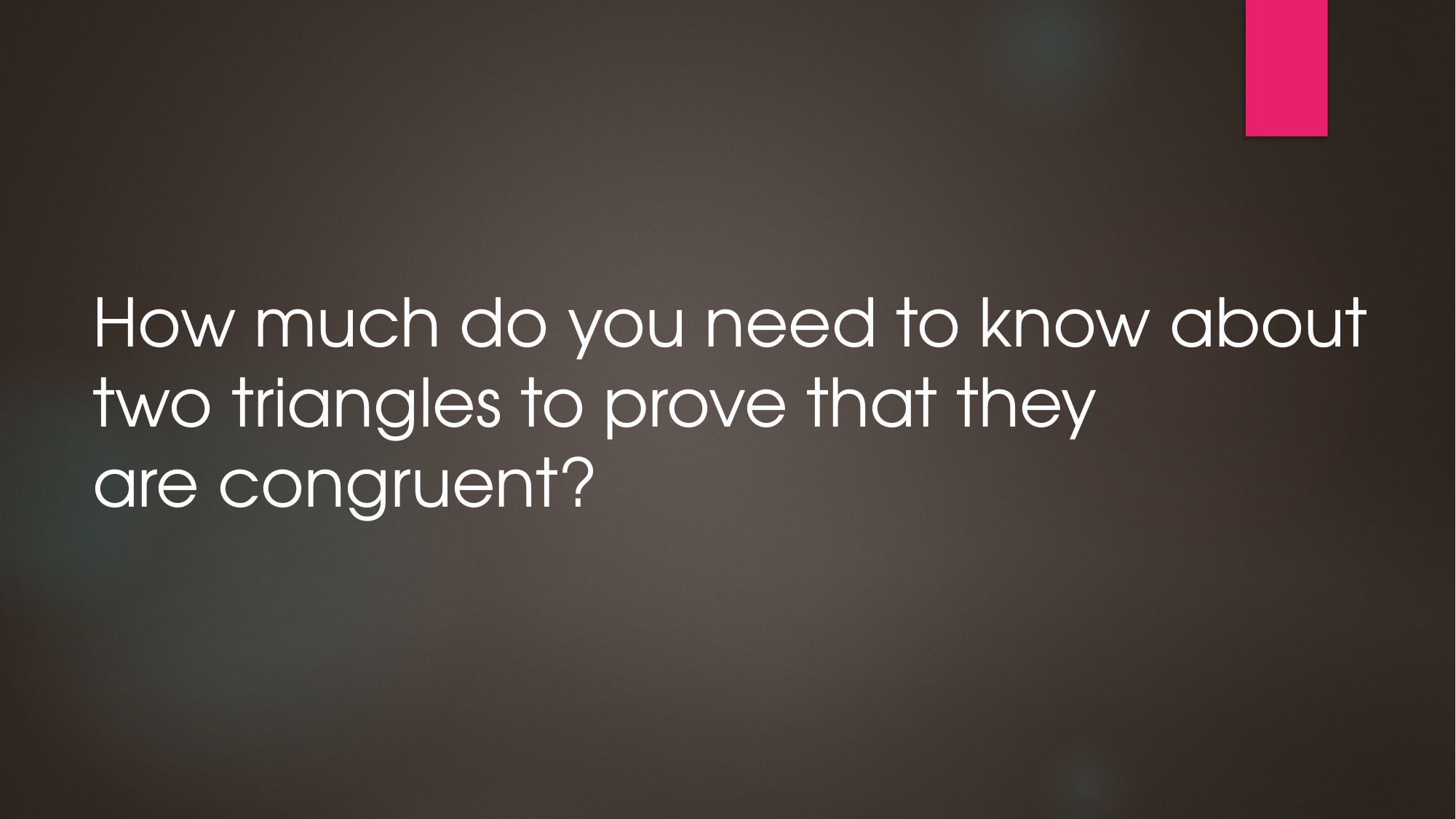

How much do you need to know about two triangles to prove that they
are congruent?